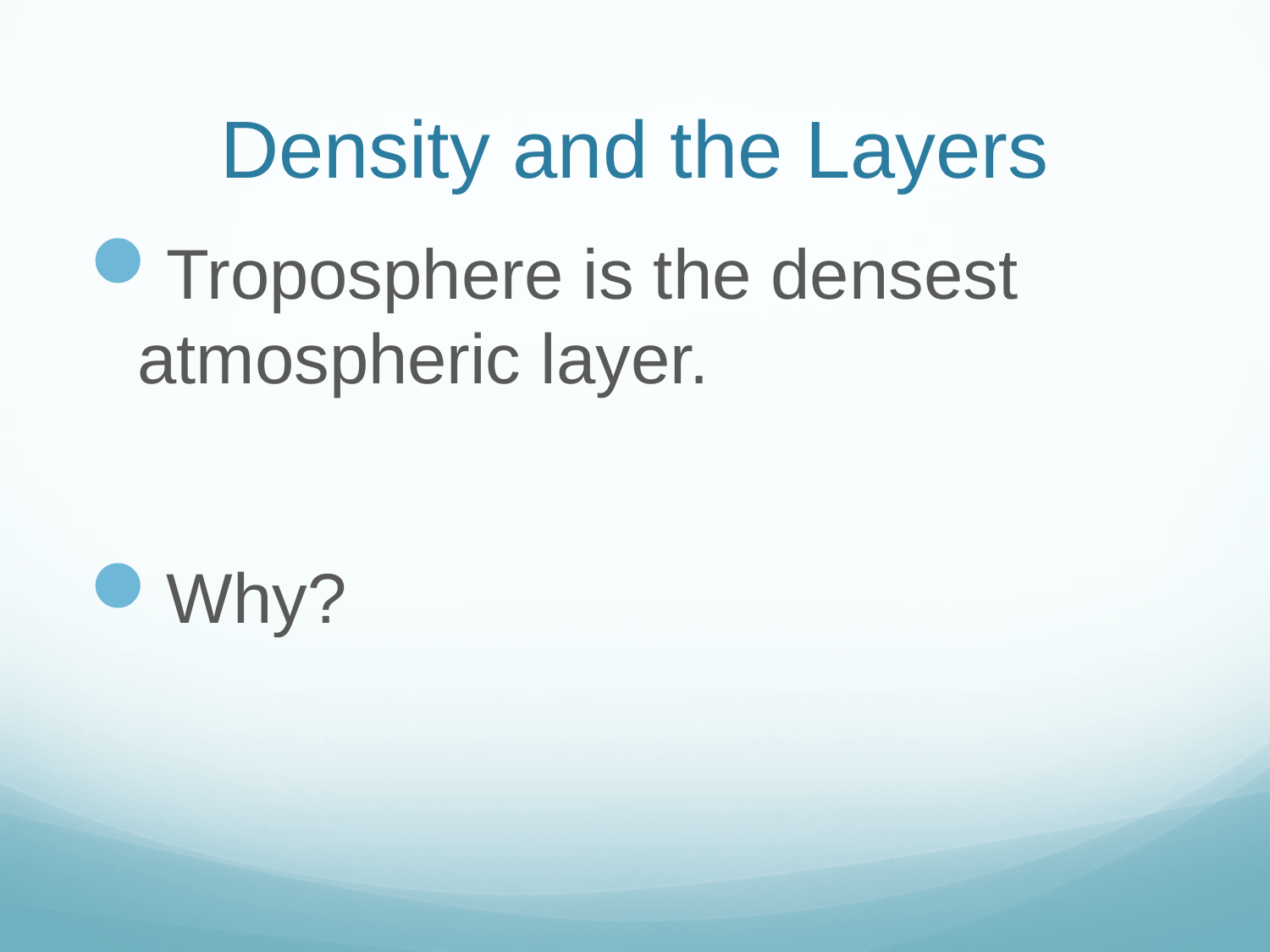

# Density and the Layers
Troposphere is the densest atmospheric layer.

Why?